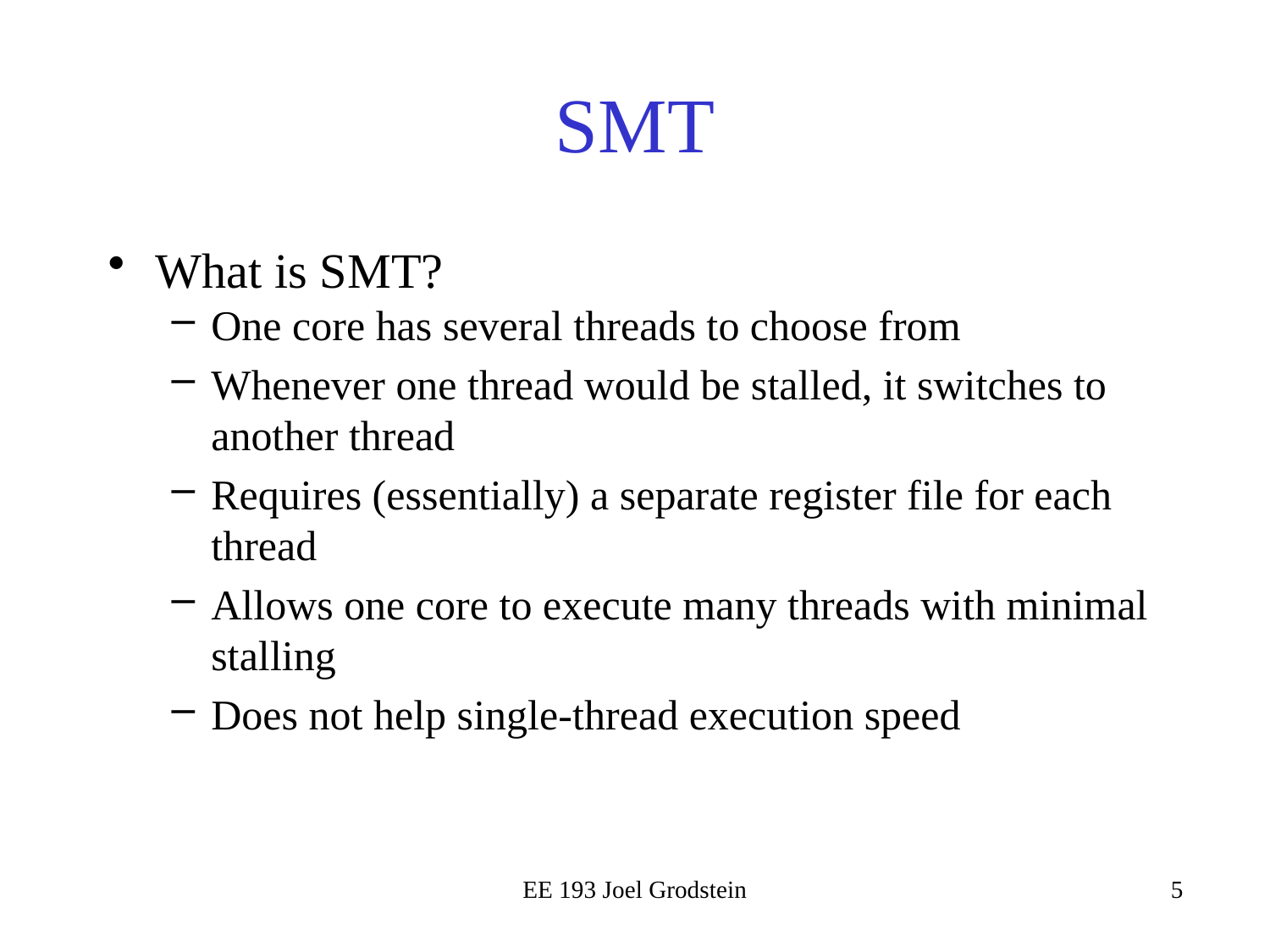

# SMT
What is SMT?
One core has several threads to choose from
Whenever one thread would be stalled, it switches to another thread
Requires (essentially) a separate register file for each thread
Allows one core to execute many threads with minimal stalling
Does not help single-thread execution speed
EE 193 Joel Grodstein